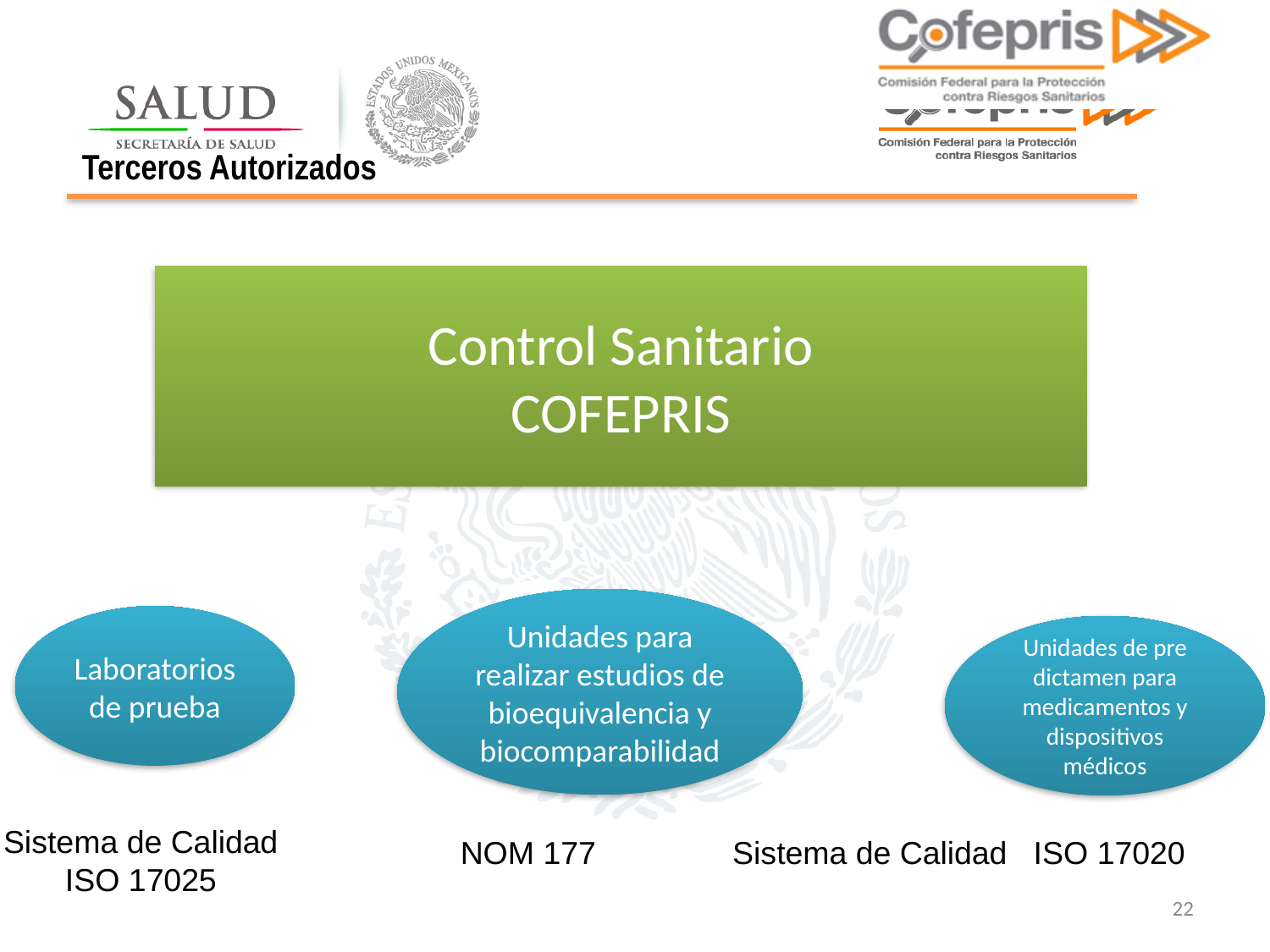

Terceros Autorizados
Control Sanitario
COFEPRIS
Unidades para realizar estudios de bioequivalencia y biocomparabilidad
Laboratorios de prueba
Unidades de pre dictamen para medicamentos y dispositivos médicos
Sistema de Calidad
ISO 17025
NOM 177
Sistema de Calidad   ISO 17020
22